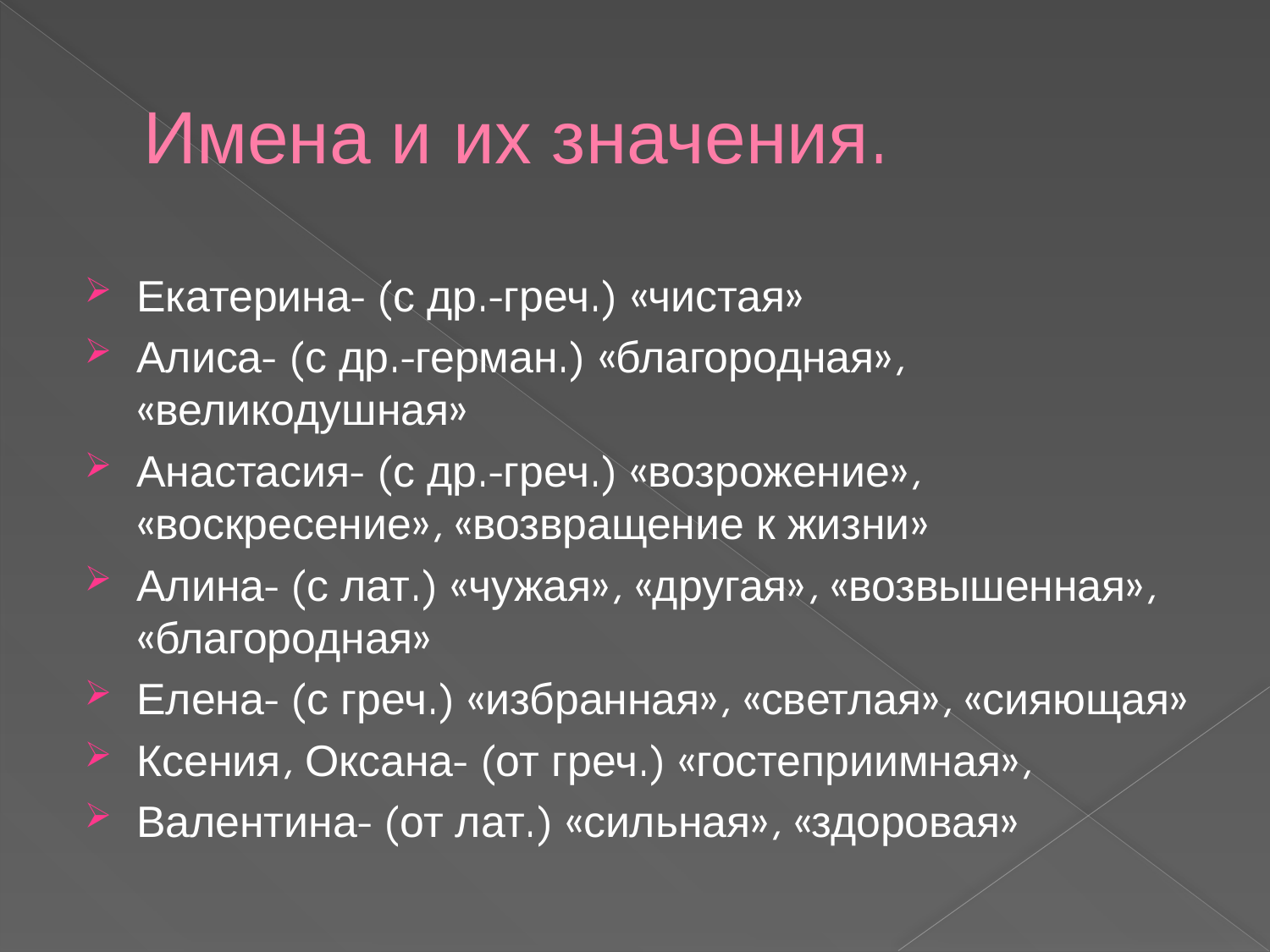

# Имена и их значения.
Екатерина- (с др.-греч.) «чистая»
Алиса- (с др.-герман.) «благородная», «великодушная»
Анастасия- (с др.-греч.) «возрожение», «воскресение», «возвращение к жизни»
Алина- (с лат.) «чужая», «другая», «возвышенная», «благородная»
Елена- (с греч.) «избранная», «светлая», «сияющая»
Ксения, Оксана- (от греч.) «гостеприимная»,
Валентина- (от лат.) «сильная», «здоровая»